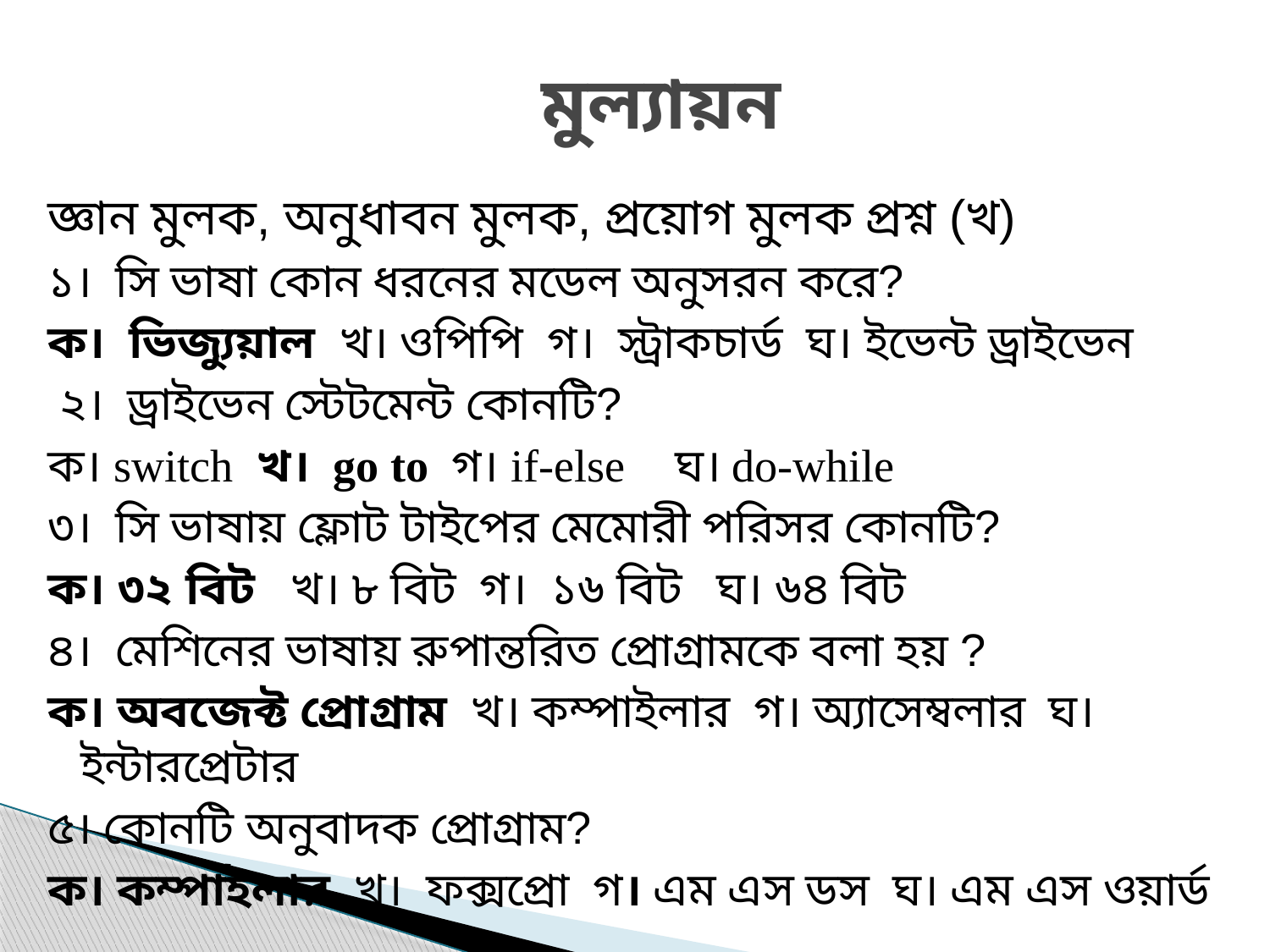

# মুল্যায়ন
জ্ঞান মুলক, অনুধাবন মুলক, প্রয়োগ মুলক প্রশ্ন (খ)
১।  সি ভাষা কোন ধরনের মডেল অনুসরন করে?
ক।  ভিজ্যুয়াল  খ। ওপিপি  গ।  স্ট্রাকচার্ড  ঘ। ইভেন্ট ড্রাইভেন
 ২।  ড্রাইভেন স্টেটমেন্ট কোনটি?
ক। switch  খ।  go to  গ। if-else    ঘ। do-while
৩।  সি ভাষায় ফ্লোট টাইপের মেমোরী পরিসর কোনটি?
ক। ৩২ বিট   খ। ৮ বিট  গ।  ১৬ বিট   ঘ। ৬৪ বিট
৪।  মেশিনের ভাষায় রুপান্তরিত প্রোগ্রামকে বলা হয় ?
ক। অবজেক্ট প্রোগ্রাম  খ। কম্পাইলার  গ। অ্যাসেম্বলার  ঘ। ইন্টারপ্রেটার
৫। কোনটি অনুবাদক প্রোগ্রাম?
ক। কম্পাইলার  খ।  ফক্সপ্রো  গ। এম এস ডস  ঘ। এম এস ওয়ার্ড